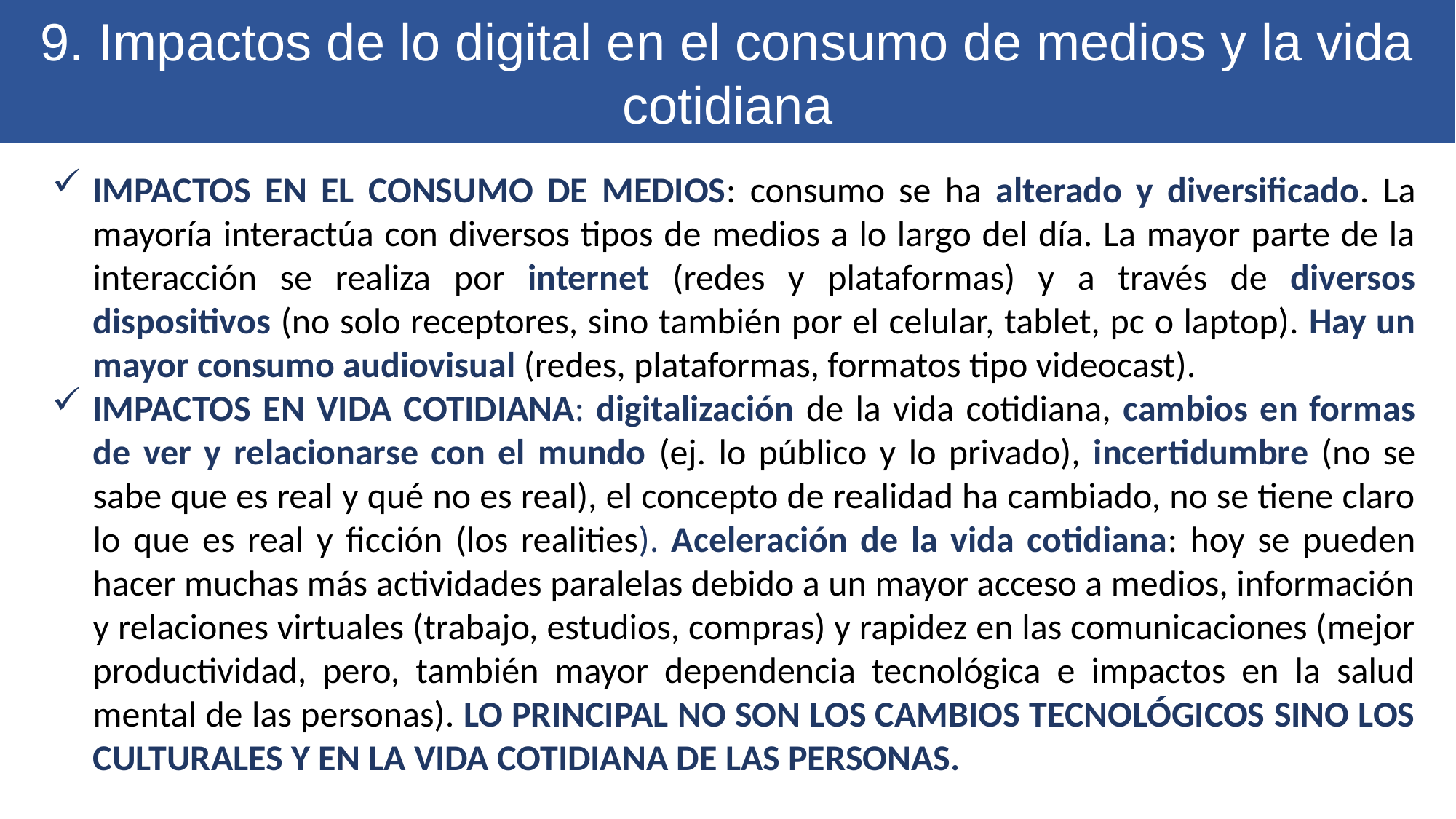

9. Impactos de lo digital en el consumo de medios y la vida cotidiana
IMPACTOS EN EL CONSUMO DE MEDIOS: consumo se ha alterado y diversificado. La mayoría interactúa con diversos tipos de medios a lo largo del día. La mayor parte de la interacción se realiza por internet (redes y plataformas) y a través de diversos dispositivos (no solo receptores, sino también por el celular, tablet, pc o laptop). Hay un mayor consumo audiovisual (redes, plataformas, formatos tipo videocast).
IMPACTOS EN VIDA COTIDIANA: digitalización de la vida cotidiana, cambios en formas de ver y relacionarse con el mundo (ej. lo público y lo privado), incertidumbre (no se sabe que es real y qué no es real), el concepto de realidad ha cambiado, no se tiene claro lo que es real y ficción (los realities). Aceleración de la vida cotidiana: hoy se pueden hacer muchas más actividades paralelas debido a un mayor acceso a medios, información y relaciones virtuales (trabajo, estudios, compras) y rapidez en las comunicaciones (mejor productividad, pero, también mayor dependencia tecnológica e impactos en la salud mental de las personas). LO PRINCIPAL NO SON LOS CAMBIOS TECNOLÓGICOS SINO LOS CULTURALES Y EN LA VIDA COTIDIANA DE LAS PERSONAS.